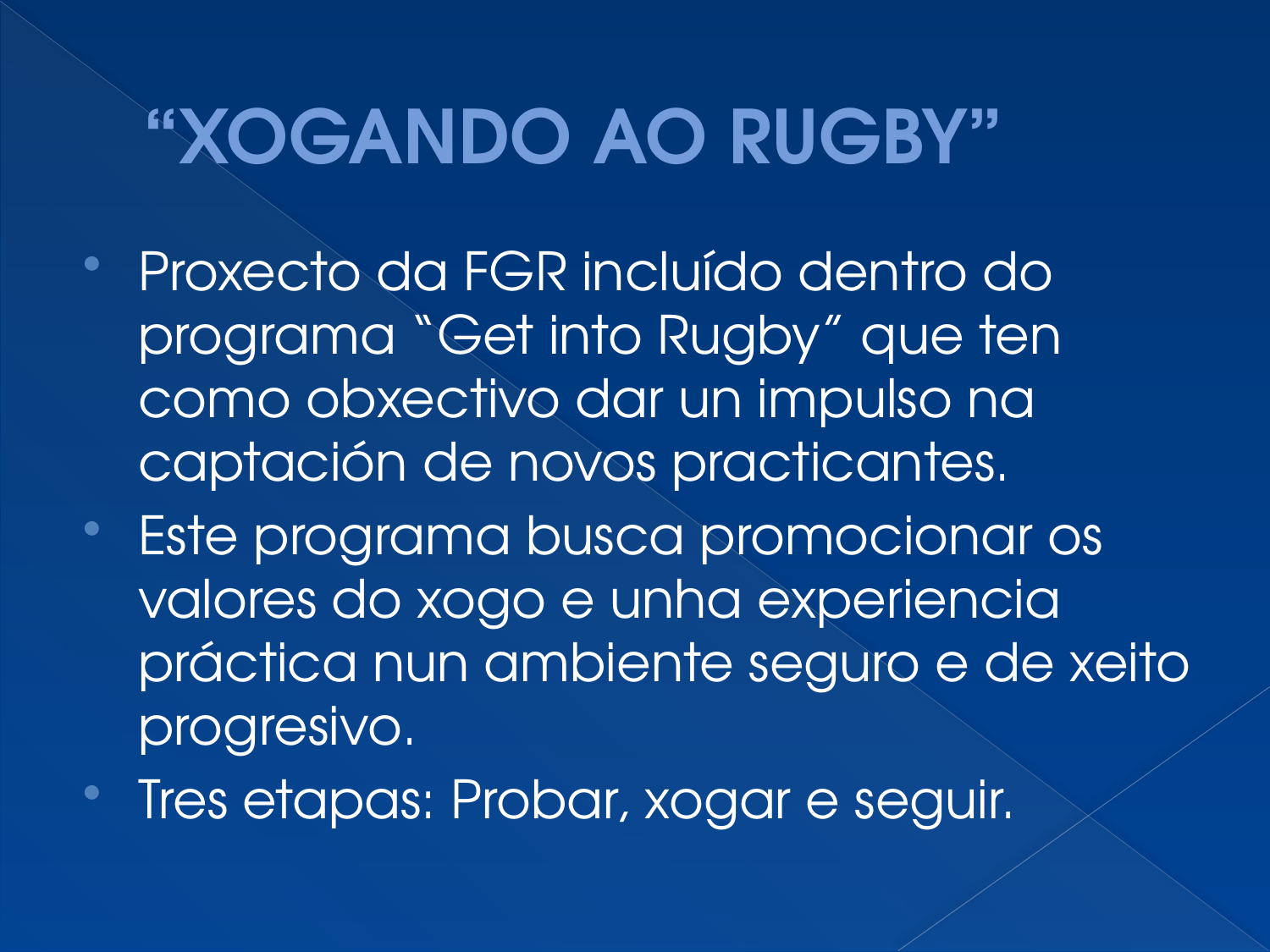

# “XOGANDO AO RUGBY”
Proxecto da FGR incluído dentro do programa “Get into Rugby” que ten como obxectivo dar un impulso na captación de novos practicantes.
Este programa busca promocionar os valores do xogo e unha experiencia práctica nun ambiente seguro e de xeito progresivo.
Tres etapas: Probar, xogar e seguir.